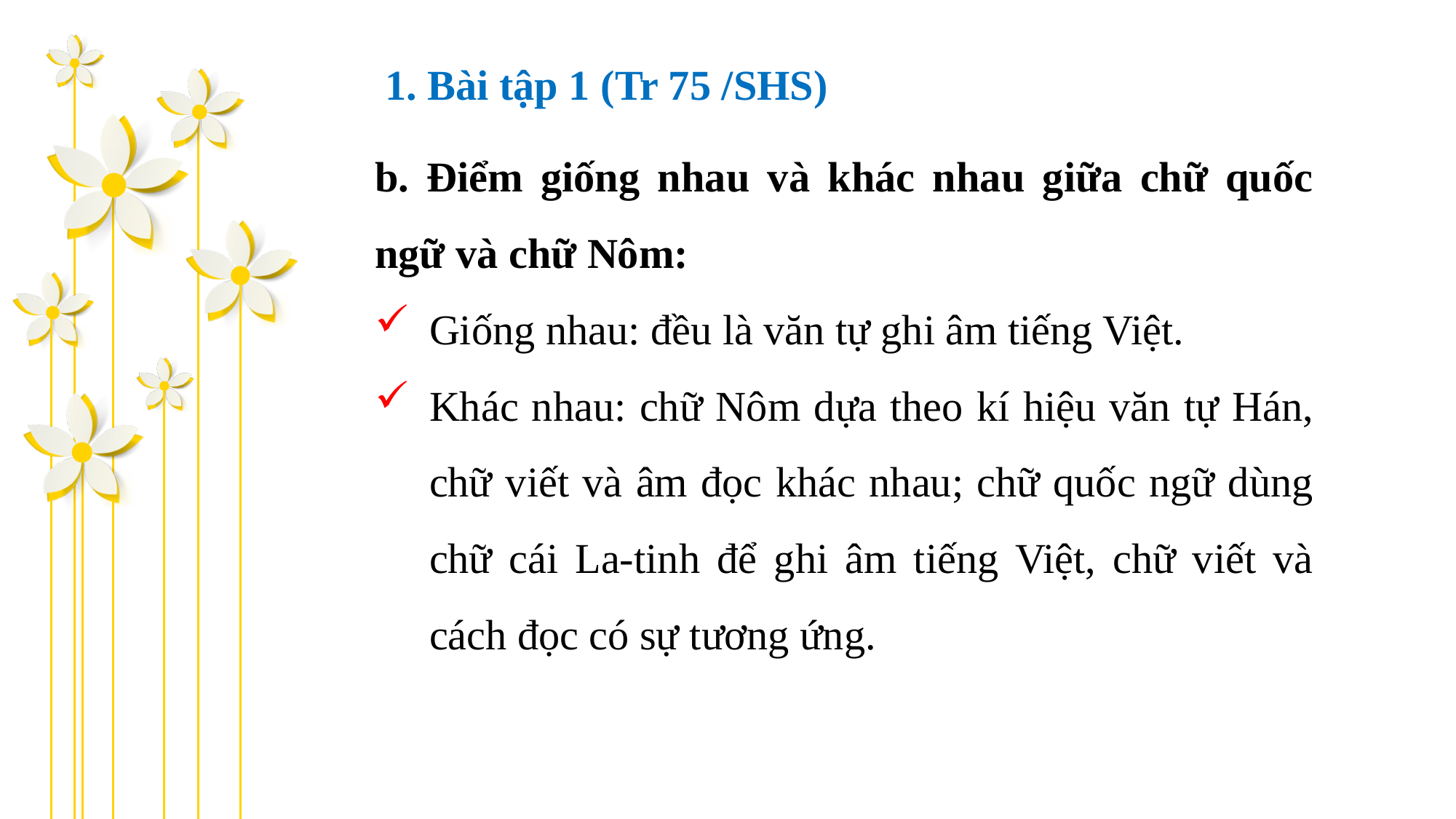

1. Bài tập 1 (Tr 75 /SHS)
b. Điểm giống nhau và khác nhau giữa chữ quốc ngữ và chữ Nôm:
Giống nhau: đều là văn tự ghi âm tiếng Việt.
Khác nhau: chữ Nôm dựa theo kí hiệu văn tự Hán, chữ viết và âm đọc khác nhau; chữ quốc ngữ dùng chữ cái La-tinh để ghi âm tiếng Việt, chữ viết và cách đọc có sự tương ứng.